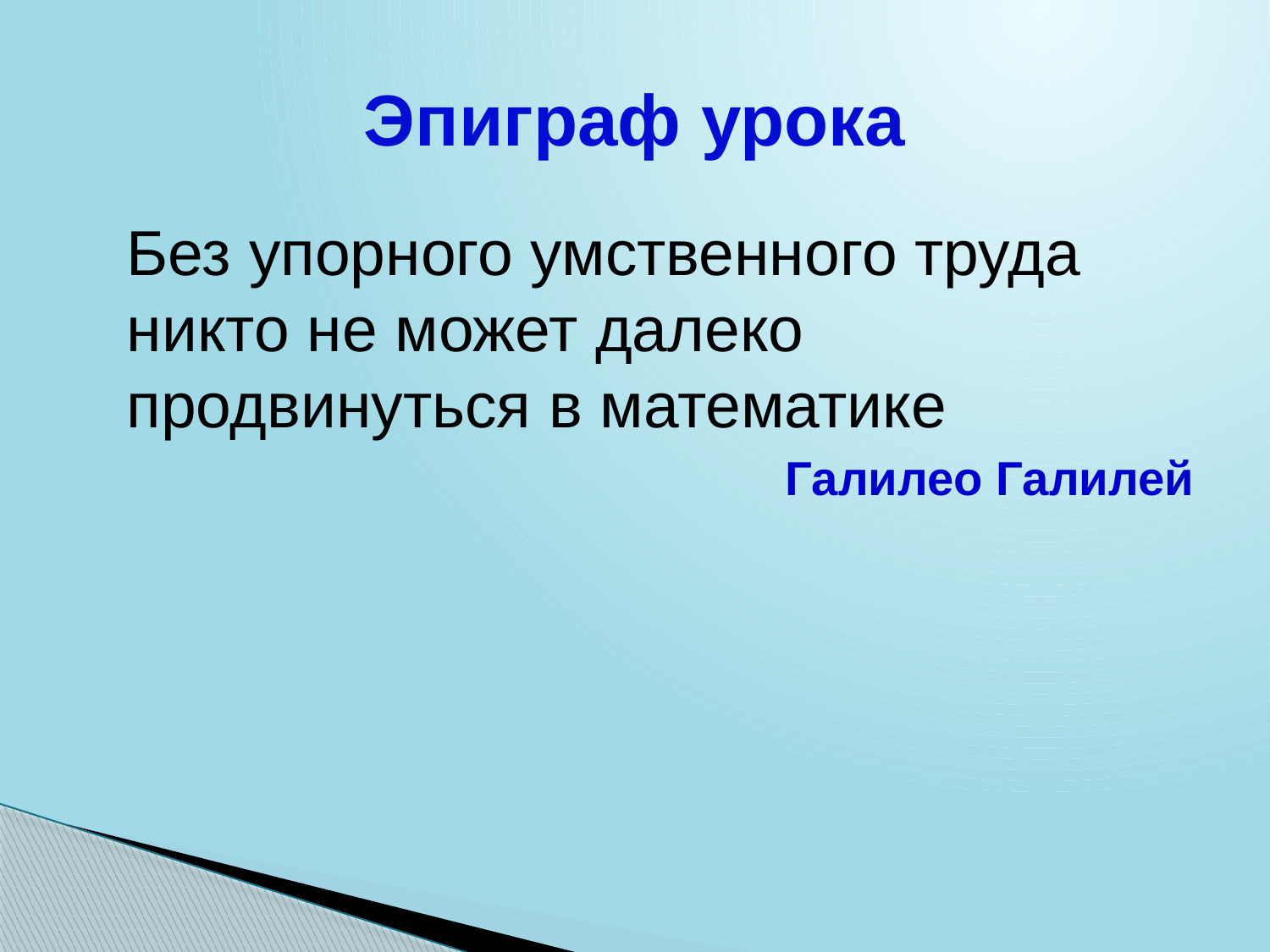

# Эпиграф урока
	Без упорного умственного труда никто не может далеко продвинуться в математике
   Галилео Галилей